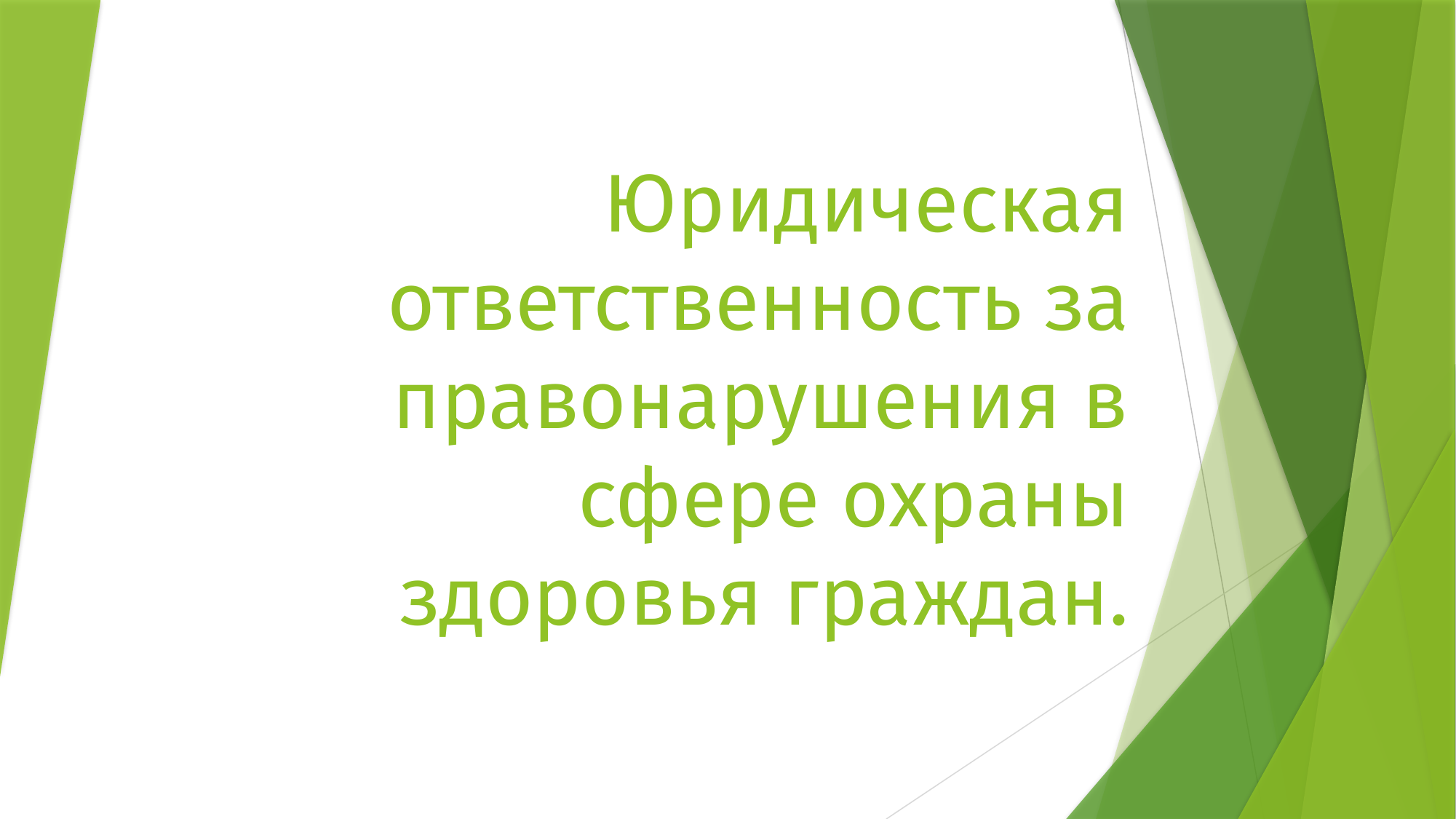

# Юридическая ответственность за правонарушения в сфере охраны здоровья граждан.